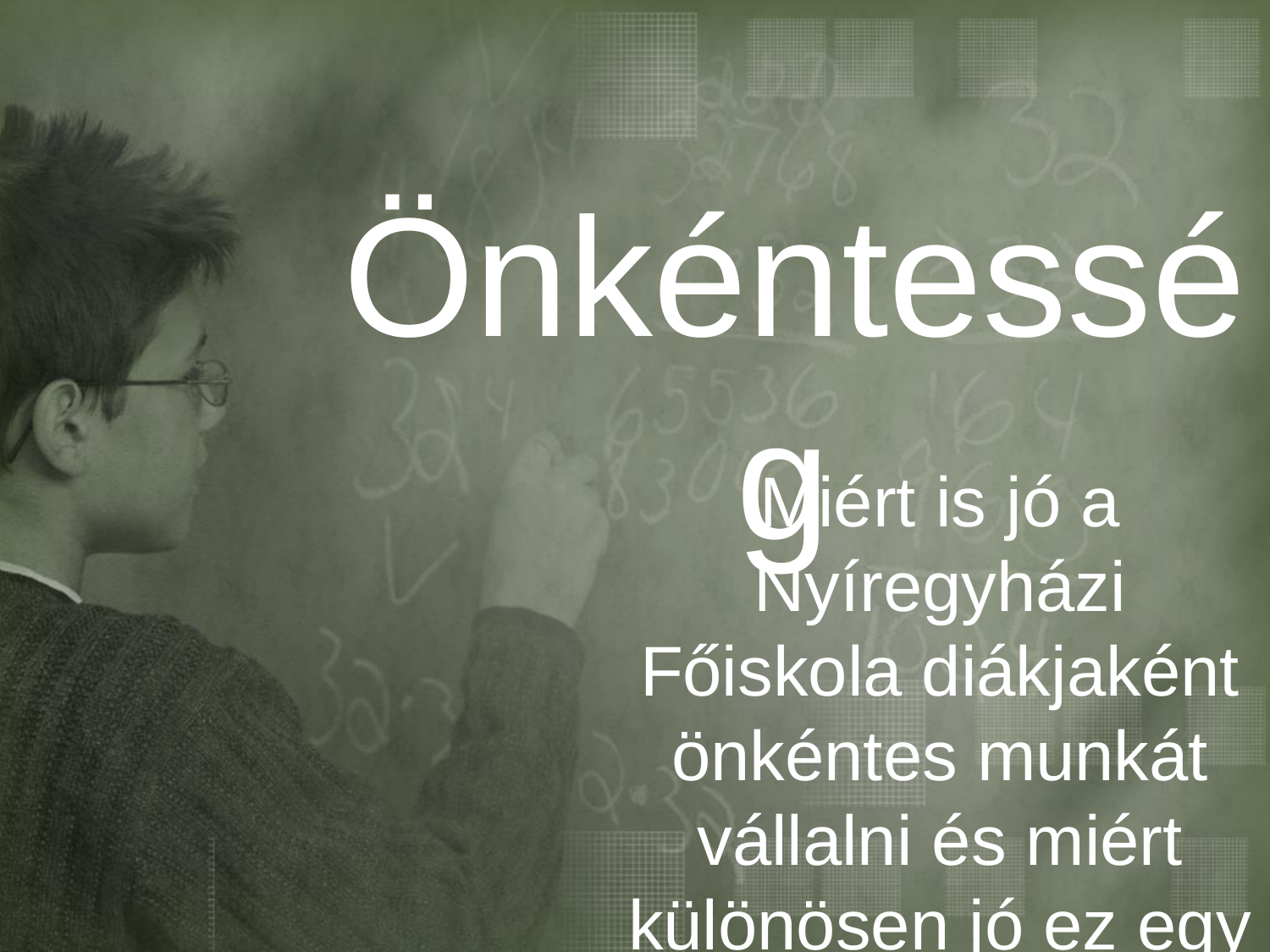

# Önkéntesség
Miért is jó a Nyíregyházi Főiskola diákjaként önkéntes munkát vállalni és miért különösen jó ez egy Tanodában?
Készítette: Hajdu Zsolt  és Dudás Marianna